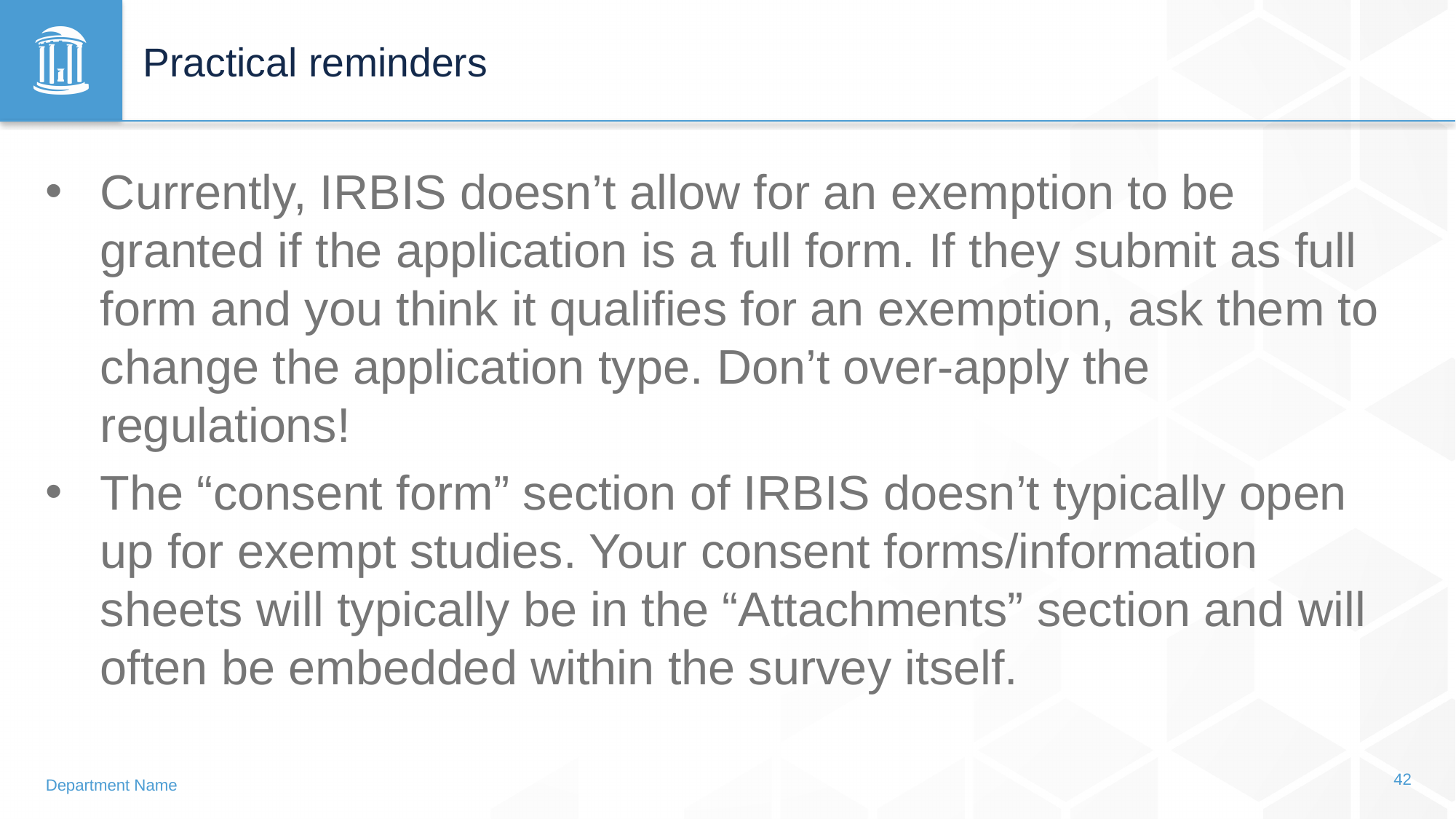

# Practical reminders
Currently, IRBIS doesn’t allow for an exemption to be granted if the application is a full form. If they submit as full form and you think it qualifies for an exemption, ask them to change the application type. Don’t over-apply the regulations!
The “consent form” section of IRBIS doesn’t typically open up for exempt studies. Your consent forms/information sheets will typically be in the “Attachments” section and will often be embedded within the survey itself.
Department Name
42